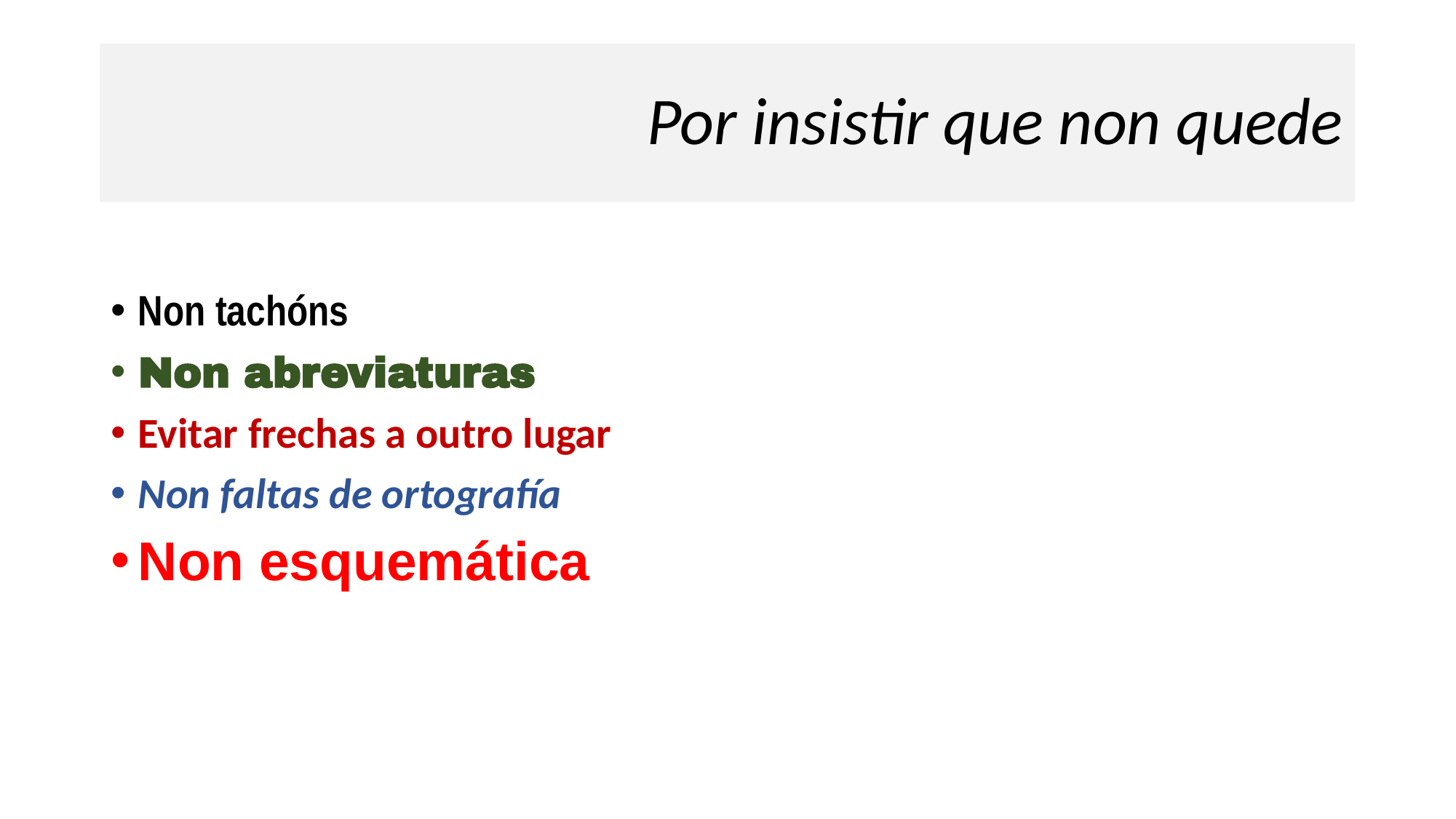

# Por insistir que non quede

Non tachóns
Non abreviaturas
Evitar frechas a outro lugar
Non faltas de ortografía
Non esquemática